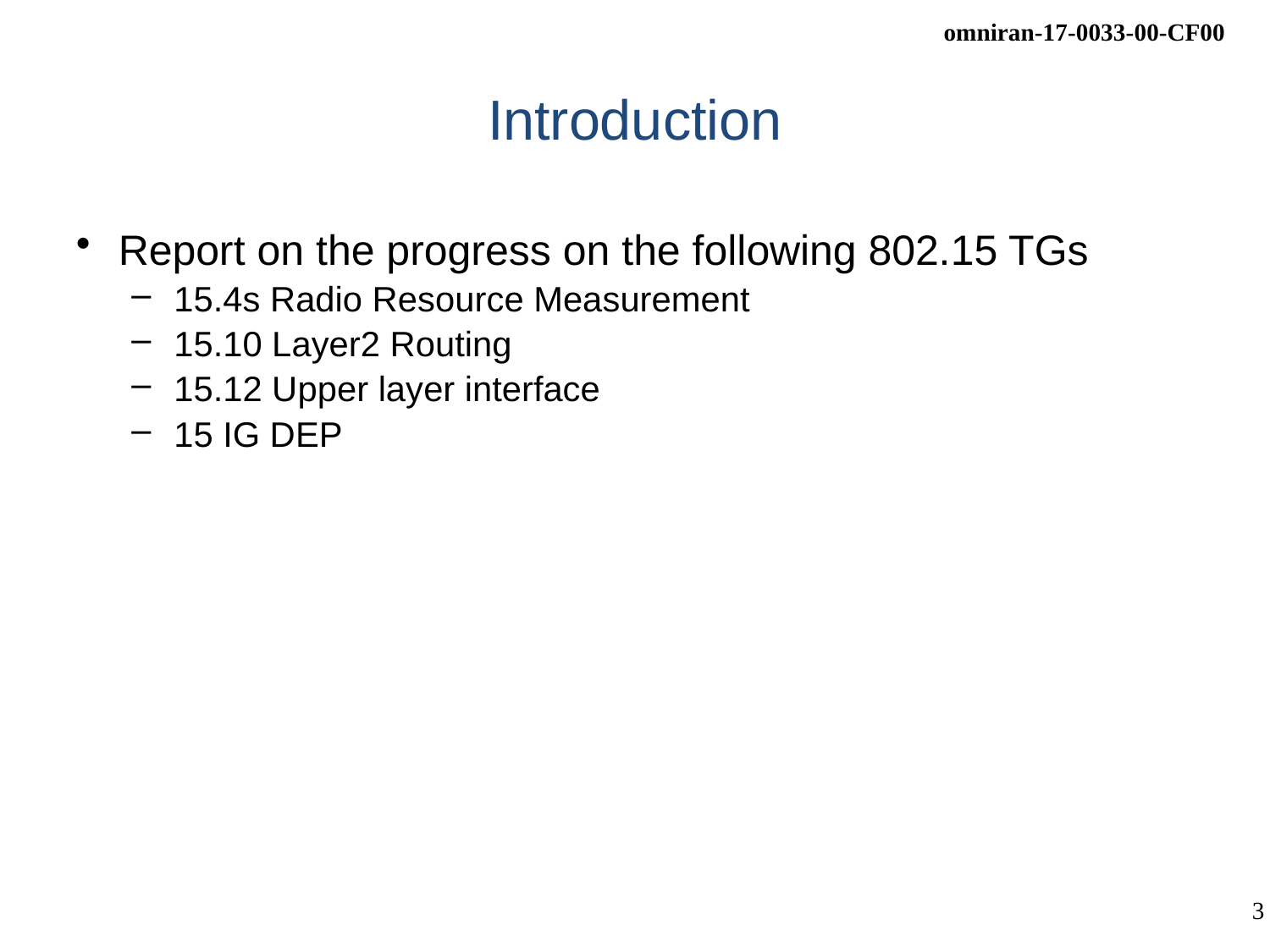

# Introduction
Report on the progress on the following 802.15 TGs
15.4s Radio Resource Measurement
15.10 Layer2 Routing
15.12 Upper layer interface
15 IG DEP